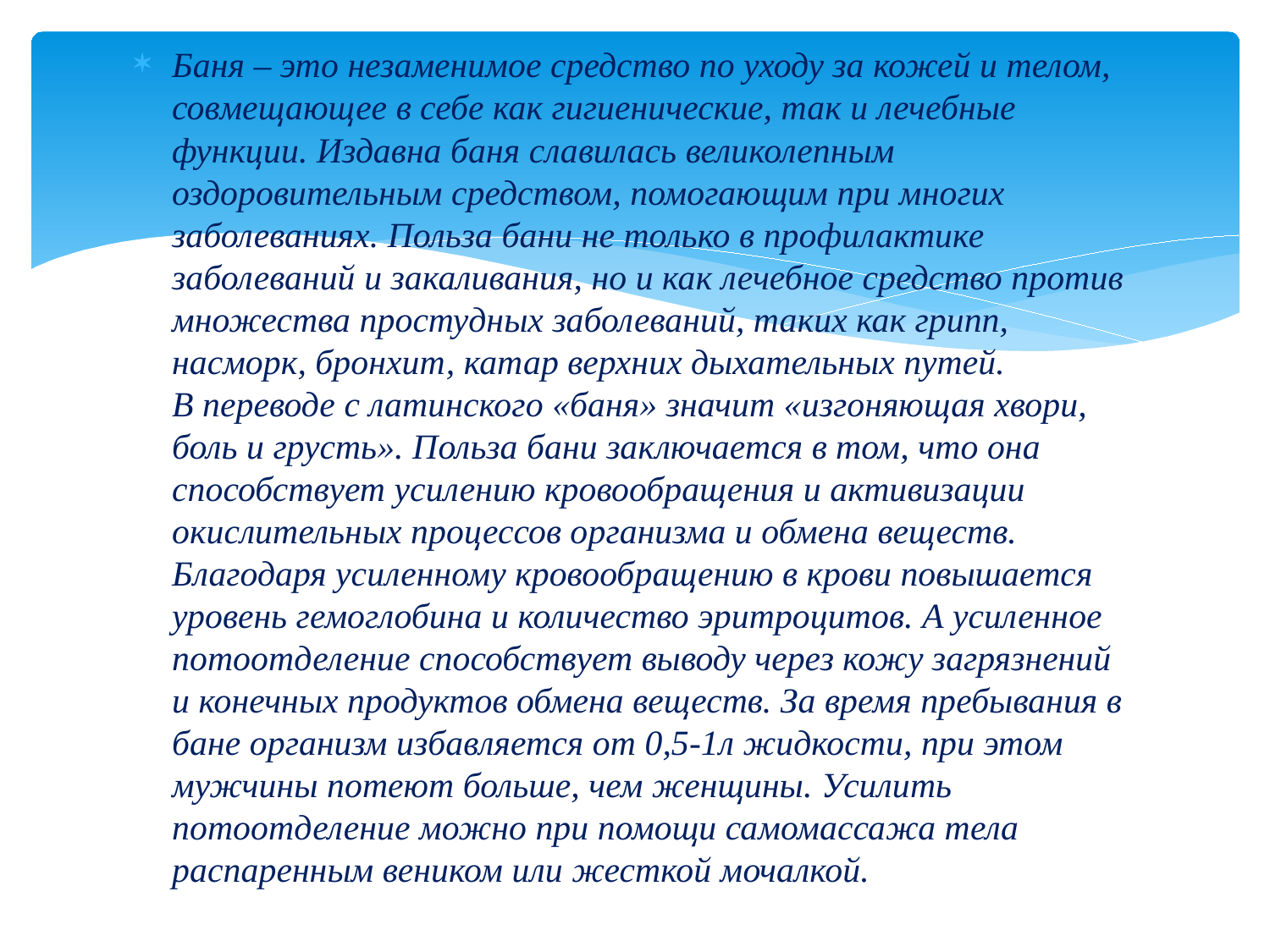

Баня – это незаменимое средство по уходу за кожей и телом, совмещающее в себе как гигиенические, так и лечебные функции. Издавна баня славилась великолепным оздоровительным средством, помогающим при многих заболеваниях. Польза бани не только в профилактике заболеваний и закаливания, но и как лечебное средство против множества простудных заболеваний, таких как грипп, насморк, бронхит, катар верхних дыхательных путей.
В переводе с латинского «баня» значит «изгоняющая хвори, боль и грусть». Польза бани заключается в том, что она способствует усилению кровообращения и активизации окислительных процессов организма и обмена веществ. Благодаря усиленному кровообращению в крови повышается уровень гемоглобина и количество эритроцитов. А усиленное потоотделение способствует выводу через кожу загрязнений и конечных продуктов обмена веществ. За время пребывания в бане организм избавляется от 0,5-1л жидкости, при этом мужчины потеют больше, чем женщины. Усилить потоотделение можно при помощи самомассажа тела распаренным веником или жесткой мочалкой.